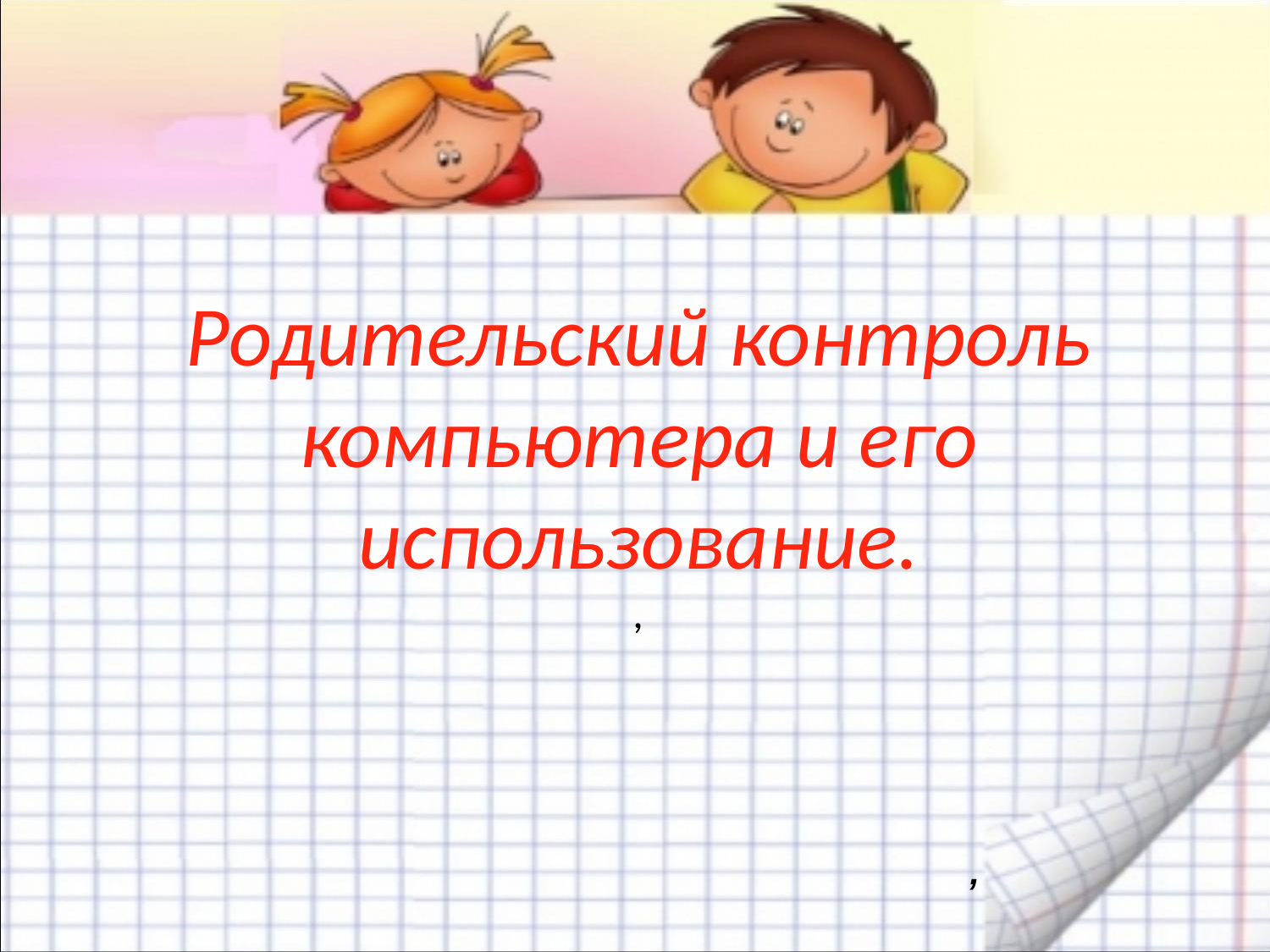

# Родительский контроль компьютера и его использование. ,
,